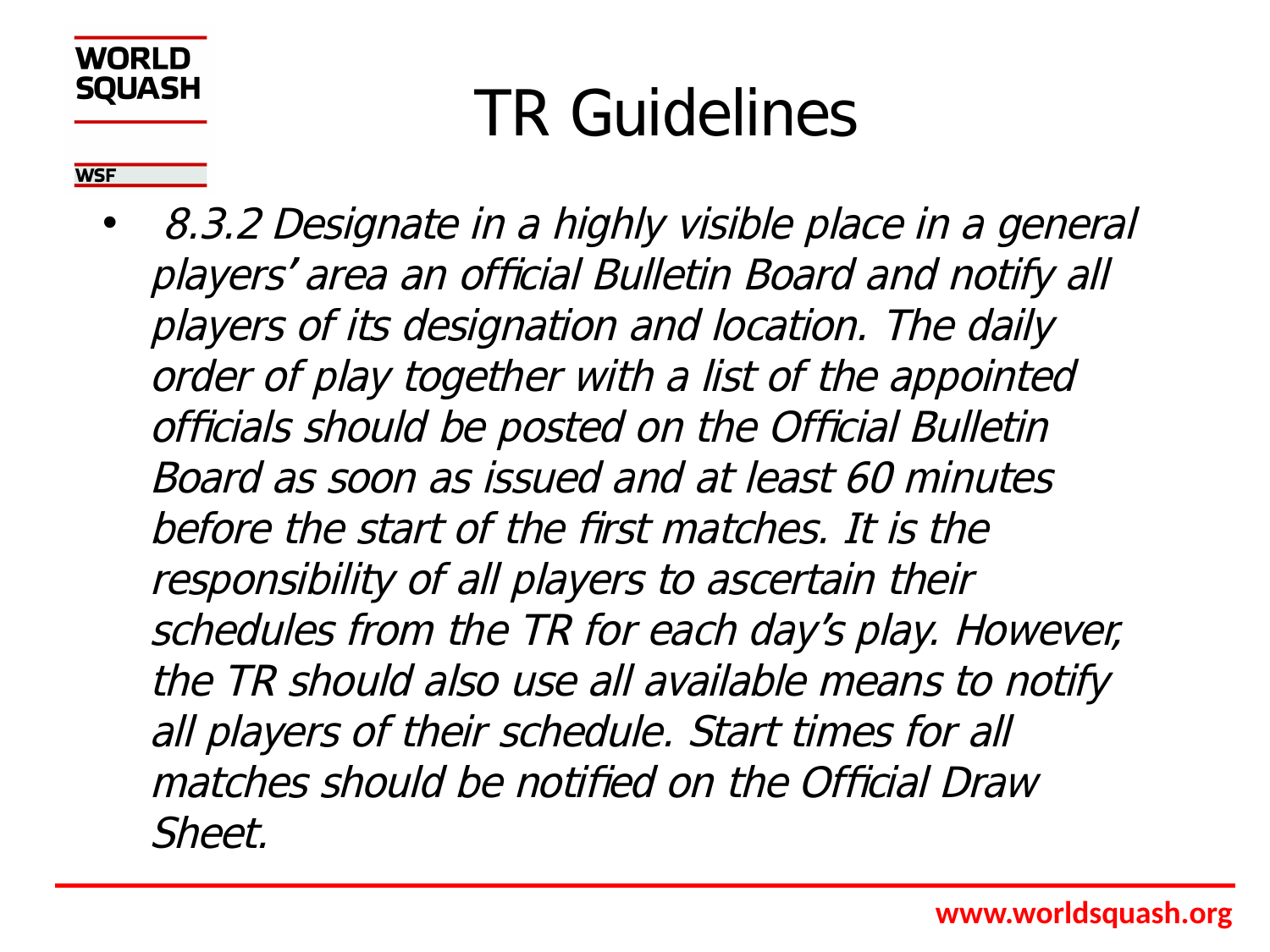

# TR Guidelines
 8.3.2 Designate in a highly visible place in a general players’ area an official Bulletin Board and notify all players of its designation and location. The daily order of play together with a list of the appointed officials should be posted on the Official Bulletin Board as soon as issued and at least 60 minutes before the start of the first matches. It is the responsibility of all players to ascertain their schedules from the TR for each day’s play. However, the TR should also use all available means to notify all players of their schedule. Start times for all matches should be notified on the Official Draw Sheet.